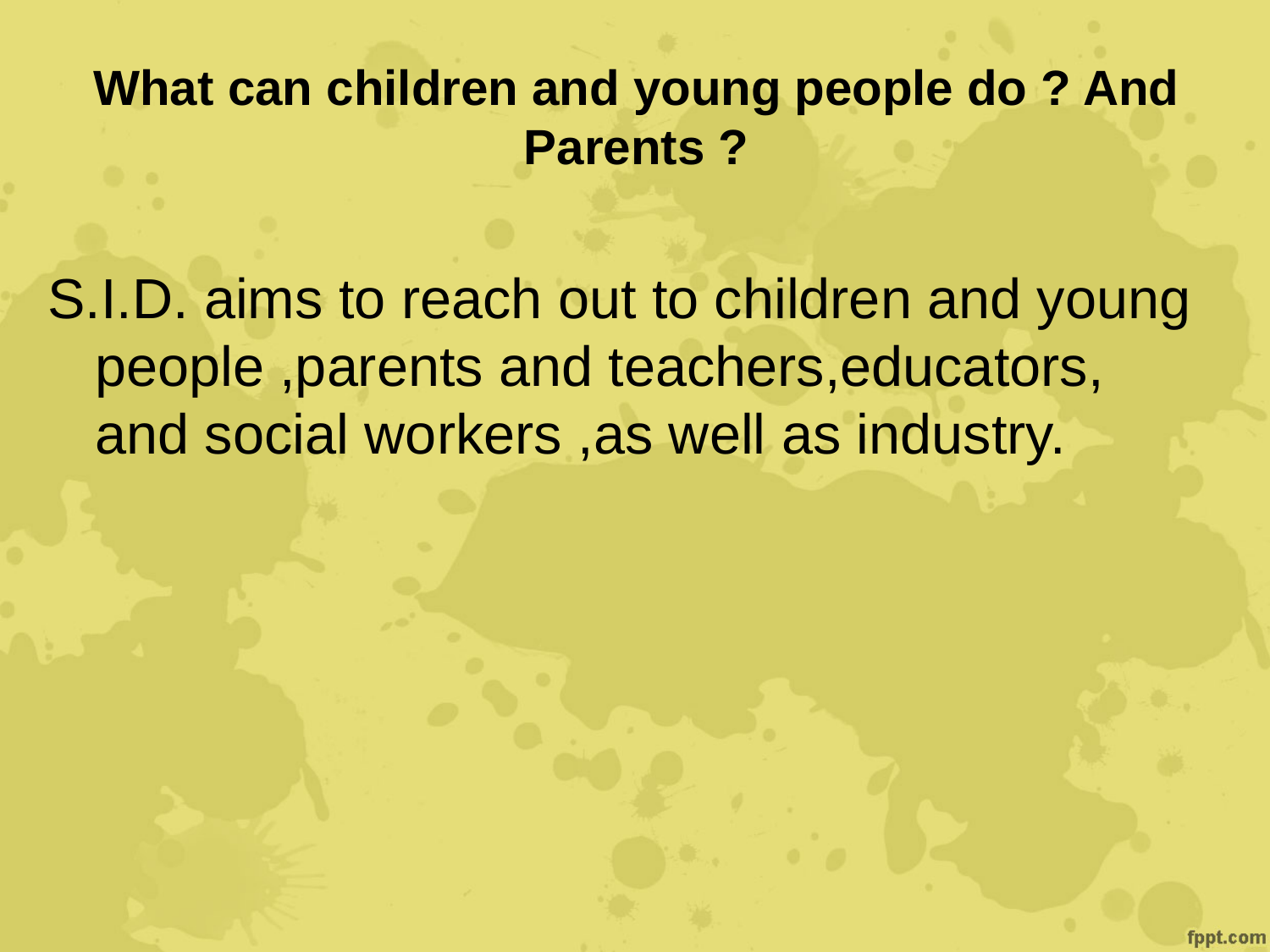

# What can children and young people do ? And Parents ?
S.I.D. aims to reach out to children and young people ,parents and teachers,educators, and social workers ,as well as industry.